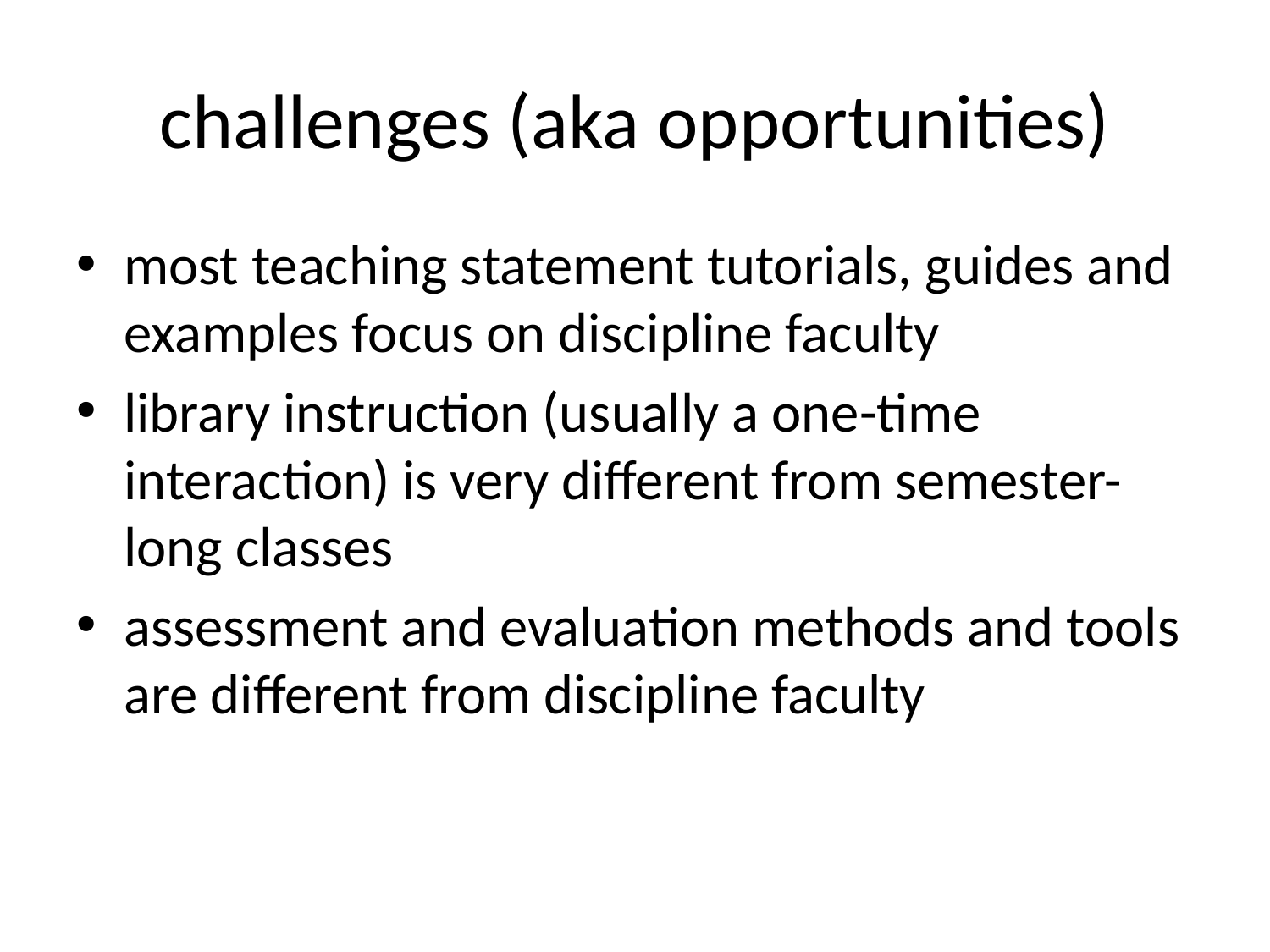

# challenges (aka opportunities)
most teaching statement tutorials, guides and examples focus on discipline faculty
library instruction (usually a one-time interaction) is very different from semester-long classes
assessment and evaluation methods and tools are different from discipline faculty